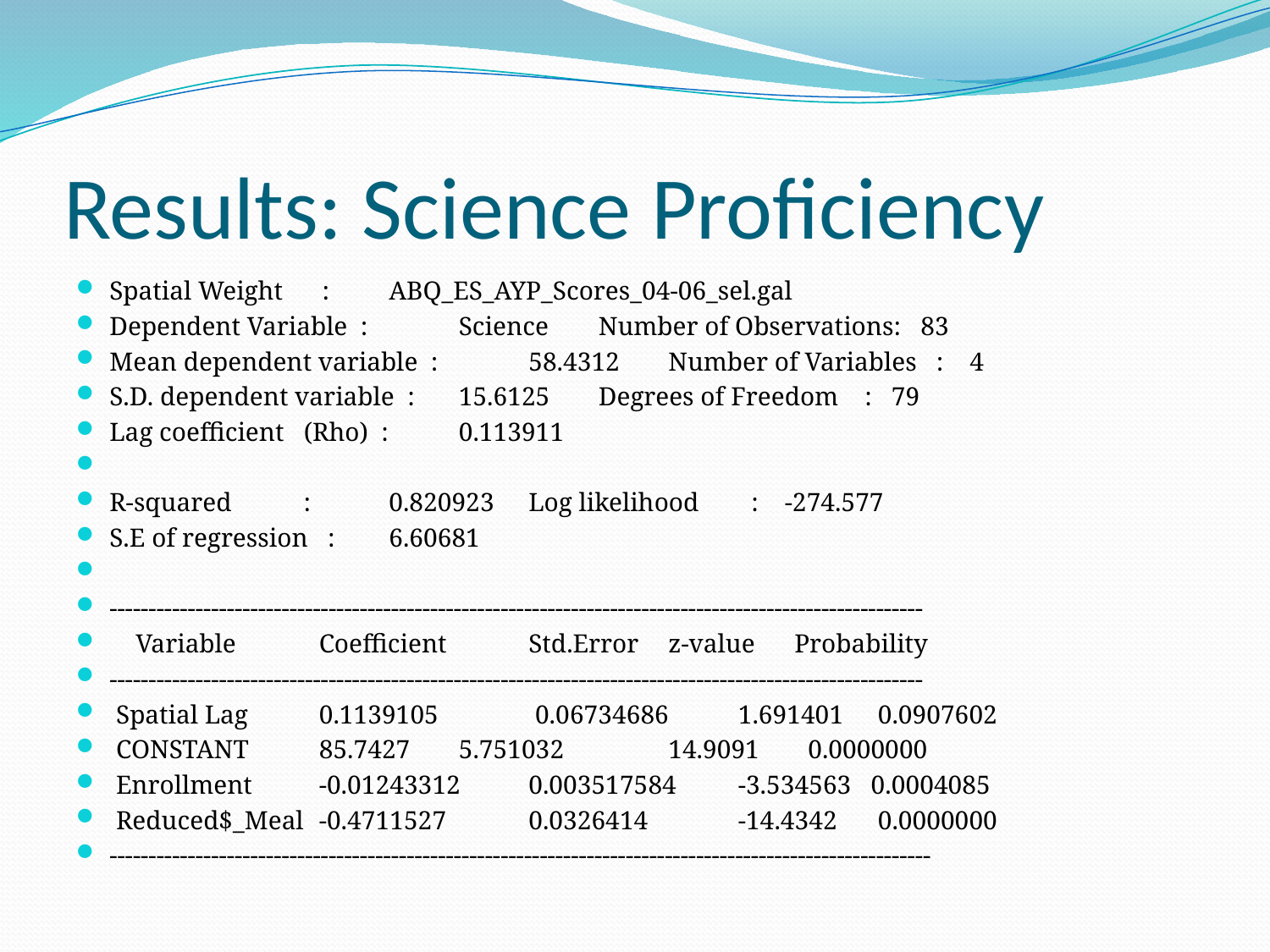

# Results: Science Proficiency
Spatial Weight      : 		ABQ_ES_AYP_Scores_04-06_sel.gal
Dependent Variable  :     		Science  	Number of Observations:   83
Mean dependent variable  :     	58.4312  	Number of Variables   :    4
S.D. dependent variable  :     	15.6125  	Degrees of Freedom    :   79
Lag coefficient   (Rho)  :    		0.113911

R-squared           :    	0.820923  		Log likelihood        :    -274.577
S.E of regression   :     	6.60681

--------------------------------------------------------------------------------------------------------
    Variable    	Coefficient     	Std.Error    	z-value      Probability
--------------------------------------------------------------------------------------------------------
 Spatial Lag    	0.1139105    	 0.06734686       	1.691401    	0.0907602
 CONSTANT       	85.7427       	5.751032        	14.9091    	0.0000000
 Enrollment   	-0.01243312    	0.003517584      	-3.534563   0.0004085
 Reduced$_Meal 	-0.4711527      	0.0326414       	-14.4342    	0.0000000
---------------------------------------------------------------------------------------------------------